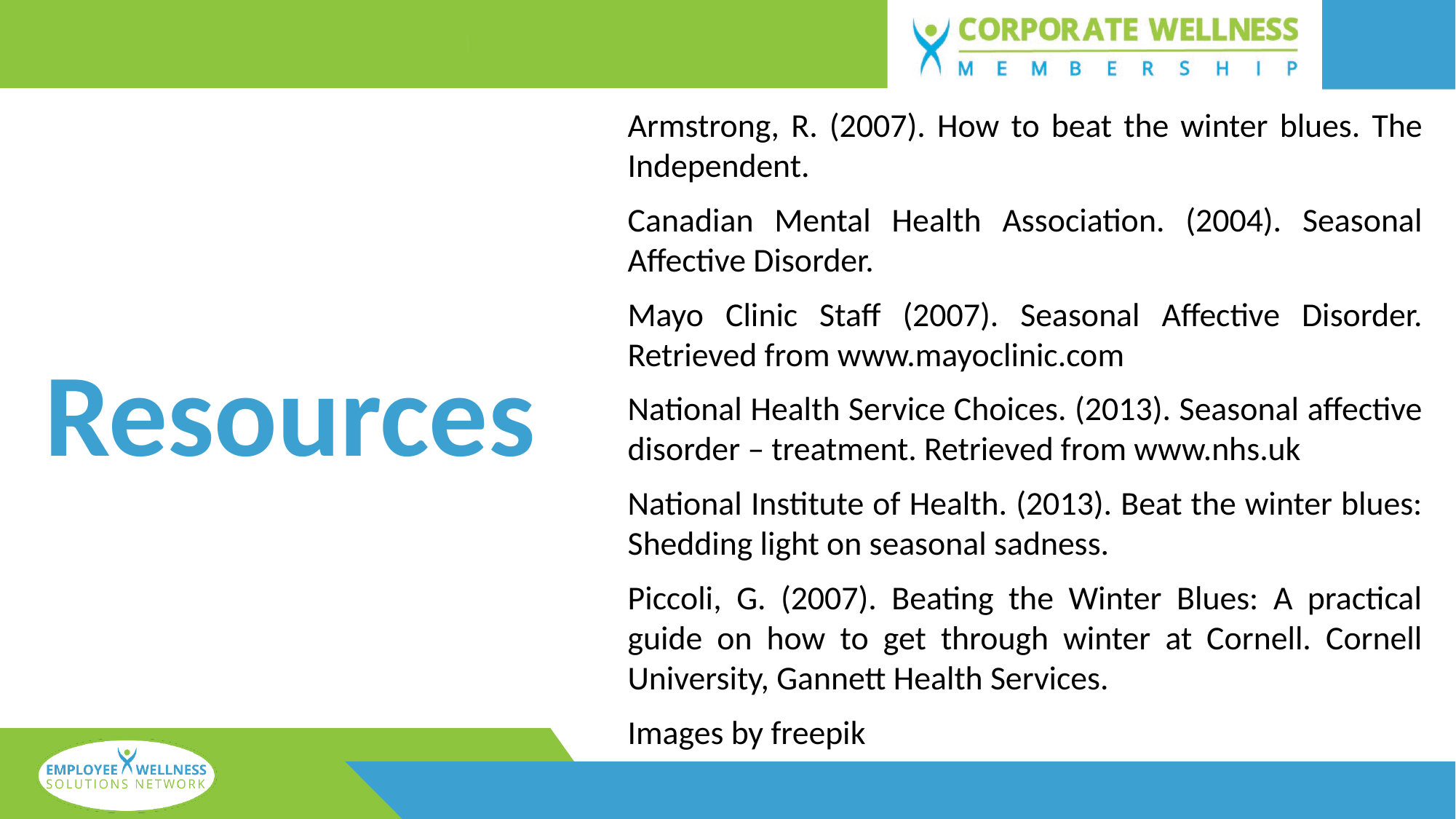

Armstrong, R. (2007). How to beat the winter blues. The Independent.

Canadian Mental Health Association. (2004). Seasonal Affective Disorder.

Mayo Clinic Staff (2007). Seasonal Affective Disorder. Retrieved from www.mayoclinic.com

National Health Service Choices. (2013). Seasonal affective disorder – treatment. Retrieved from www.nhs.uk

National Institute of Health. (2013). Beat the winter blues: Shedding light on seasonal sadness.

Piccoli, G. (2007). Beating the Winter Blues: A practical guide on how to get through winter at Cornell. Cornell University, Gannett Health Services.

Images by freepik

Resources